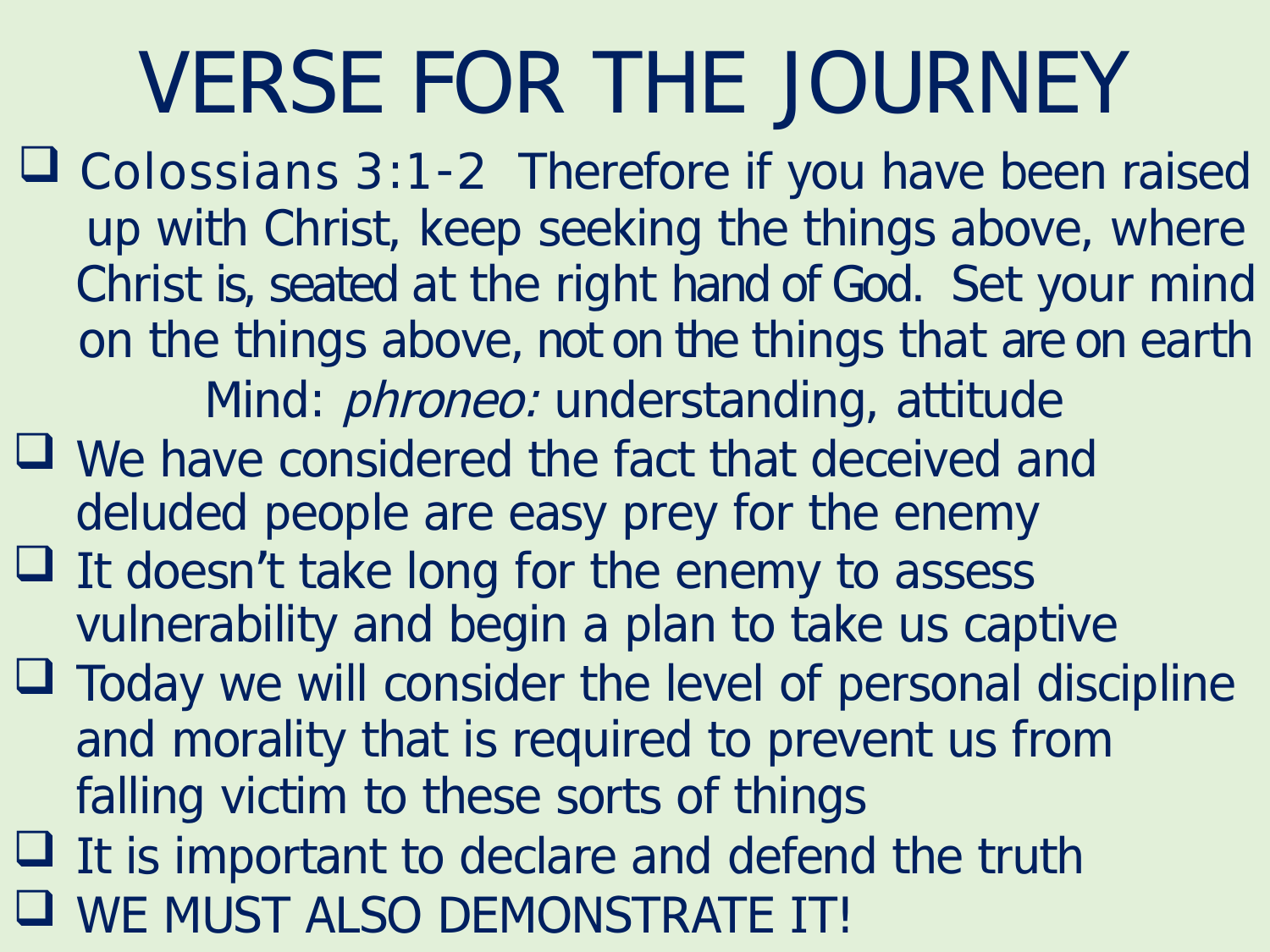

# VERSE FOR THE JOURNEY
Colossians 3:1-2  Therefore if you have been raised up with Christ, keep seeking the things above, where Christ is, seated at the right hand of God.  Set your mind on the things above, not on the things that are on earth
Mind: phroneo: understanding, attitude
We have considered the fact that deceived and deluded people are easy prey for the enemy
It doesn’t take long for the enemy to assess vulnerability and begin a plan to take us captive
Today we will consider the level of personal discipline and morality that is required to prevent us from falling victim to these sorts of things
It is important to declare and defend the truth
WE MUST ALSO DEMONSTRATE IT!